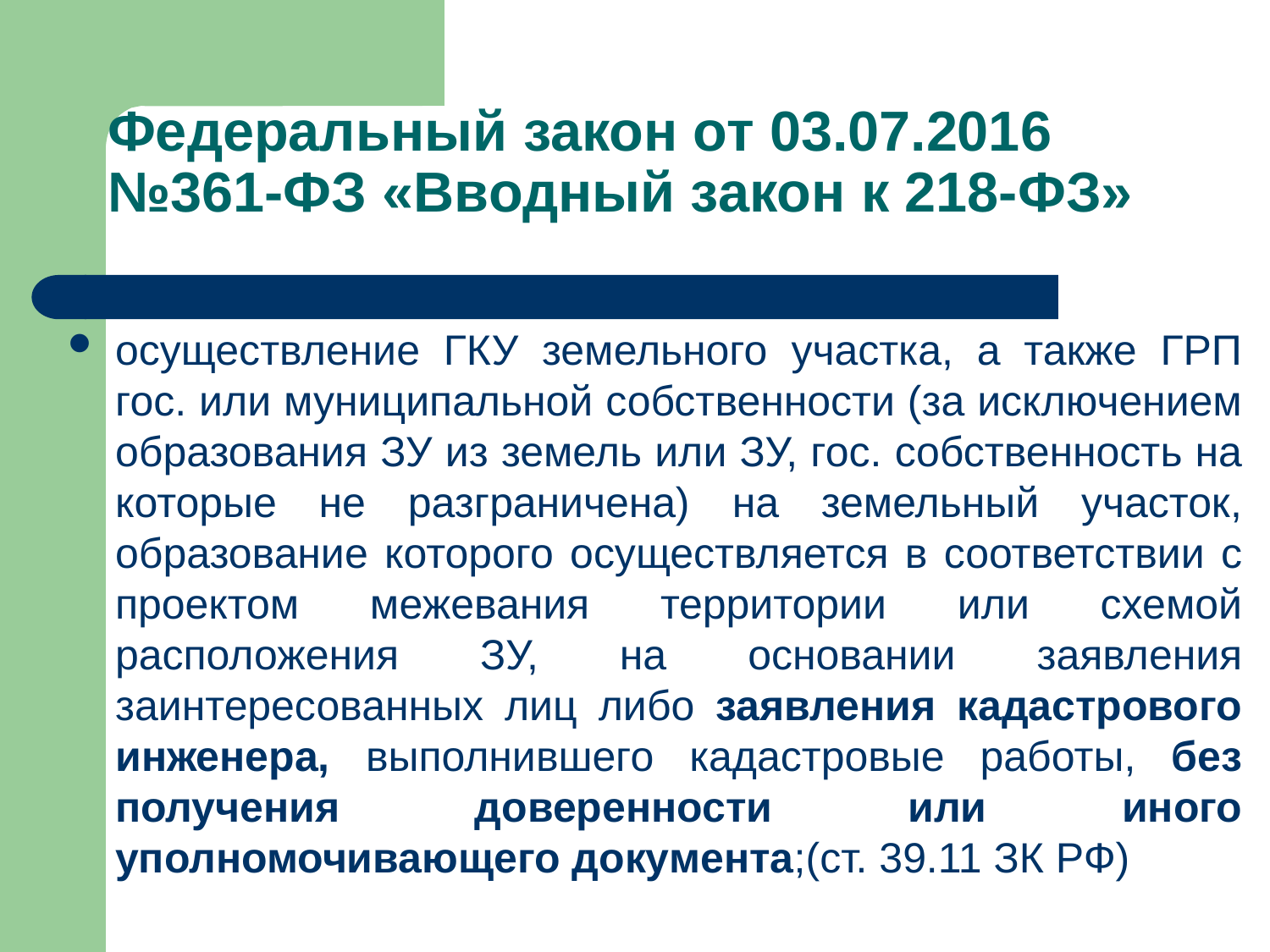

# Федеральный закон от 03.07.2016  №361-ФЗ «Вводный закон к 218-ФЗ»
осуществление ГКУ земельного участка, а также ГРП гос. или муниципальной собственности (за исключением образования ЗУ из земель или ЗУ, гос. собственность на которые не разграничена) на земельный участок, образование которого осуществляется в соответствии с проектом межевания территории или схемой расположения ЗУ, на основании заявления заинтересованных лиц либо заявления кадастрового инженера, выполнившего кадастровые работы, без получения доверенности или иного уполномочивающего документа;(ст. 39.11 ЗК РФ)